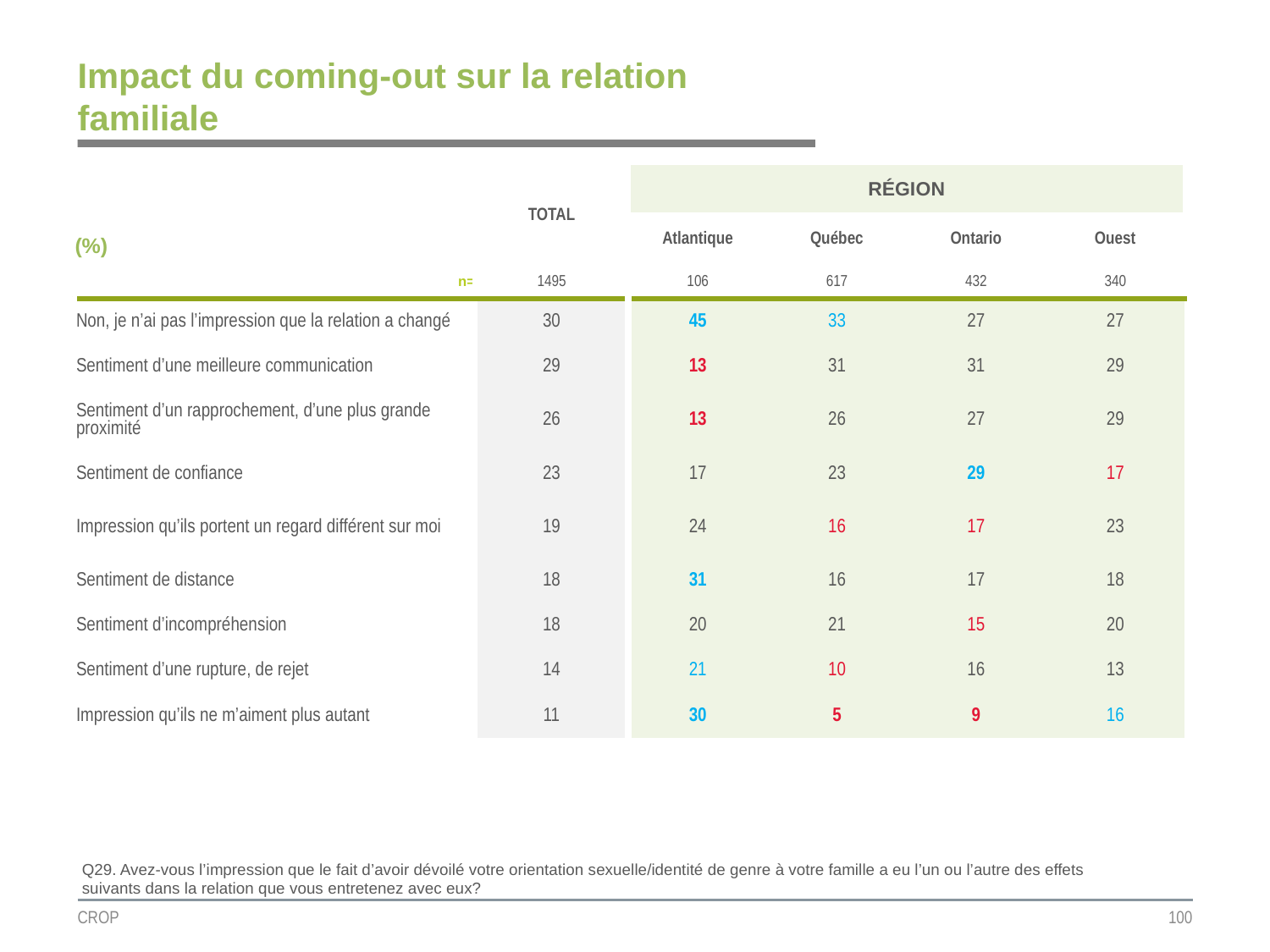

# Impact du coming-out sur la relation familiale
|  | TOTAL | RÉGION |  |  |  |
| --- | --- | --- | --- | --- | --- |
| (%) |  | Atlantique | Québec | Ontario | Ouest |
| n= | 1495 | 106 | 617 | 432 | 340 |
| Non, je n’ai pas l’impression que la relation a changé | 30 | 45 | 33 | 27 | 27 |
| Sentiment d’une meilleure communication | 29 | 13 | 31 | 31 | 29 |
| Sentiment d’un rapprochement, d’une plus grande proximité | 26 | 13 | 26 | 27 | 29 |
| Sentiment de confiance | 23 | 17 | 23 | 29 | 17 |
| Impression qu’ils portent un regard différent sur moi | 19 | 24 | 16 | 17 | 23 |
| Sentiment de distance | 18 | 31 | 16 | 17 | 18 |
| Sentiment d’incompréhension | 18 | 20 | 21 | 15 | 20 |
| Sentiment d’une rupture, de rejet | 14 | 21 | 10 | 16 | 13 |
| Impression qu’ils ne m’aiment plus autant | 11 | 30 | 5 | 9 | 16 |
Q29. Avez-vous l’impression que le fait d’avoir dévoilé votre orientation sexuelle/identité de genre à votre famille a eu l’un ou l’autre des effets suivants dans la relation que vous entretenez avec eux?
CROP
100